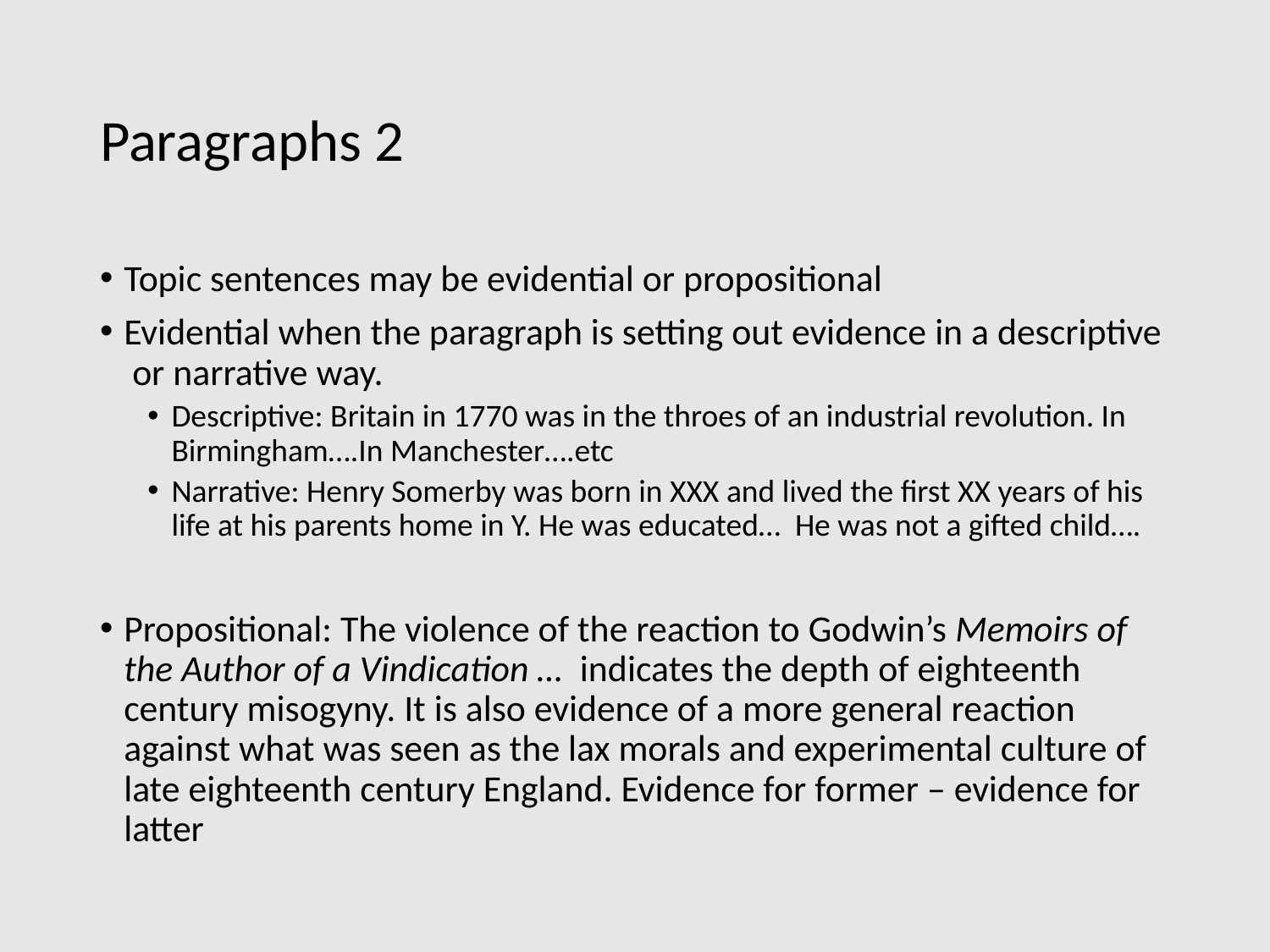

# Paragraphs 2
Topic sentences may be evidential or propositional
Evidential when the paragraph is setting out evidence in a descriptive  or narrative way.
Descriptive: Britain in 1770 was in the throes of an industrial revolution. In Birmingham….In Manchester….etc
Narrative: Henry Somerby was born in XXX and lived the first XX years of his life at his parents home in Y. He was educated…  He was not a gifted child….

Propositional: The violence of the reaction to Godwin’s Memoirs of the Author of a Vindication …  indicates the depth of eighteenth century misogyny. It is also evidence of a more general reaction against what was seen as the lax morals and experimental culture of late eighteenth century England. Evidence for former – evidence for latter